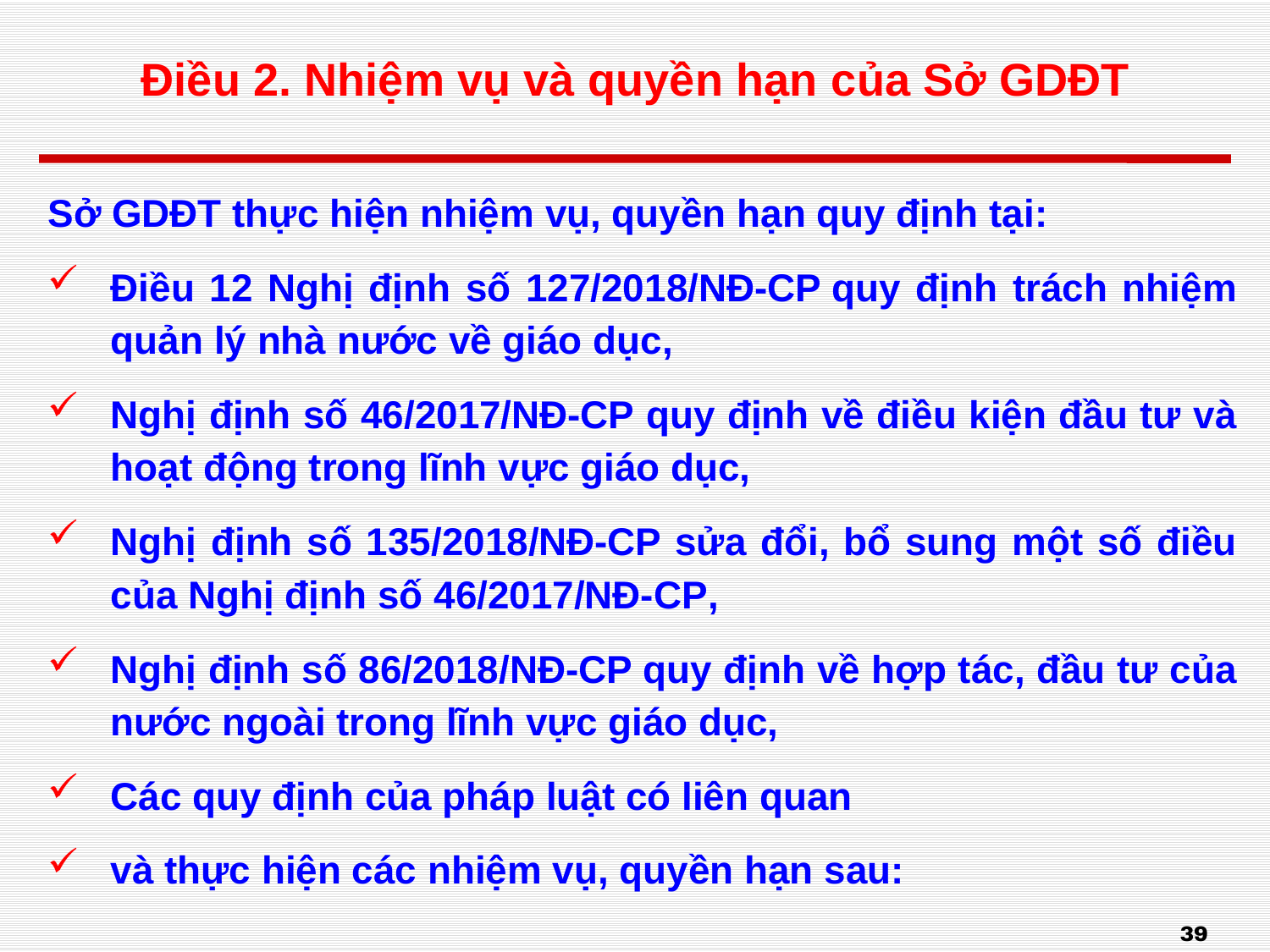

# Điều 2. Nhiệm vụ và quyền hạn của Sở GDĐT
Sở GDĐT thực hiện nhiệm vụ, quyền hạn quy định tại:
Điều 12 Nghị định số 127/2018/NĐ-CP quy định trách nhiệm quản lý nhà nước về giáo dục,
Nghị định số 46/2017/NĐ-CP quy định về điều kiện đầu tư và hoạt động trong lĩnh vực giáo dục,
Nghị định số 135/2018/NĐ-CP sửa đổi, bổ sung một số điều của Nghị định số 46/2017/NĐ-CP,
Nghị định số 86/2018/NĐ-CP quy định về hợp tác, đầu tư của nước ngoài trong lĩnh vực giáo dục,
Các quy định của pháp luật có liên quan
và thực hiện các nhiệm vụ, quyền hạn sau: